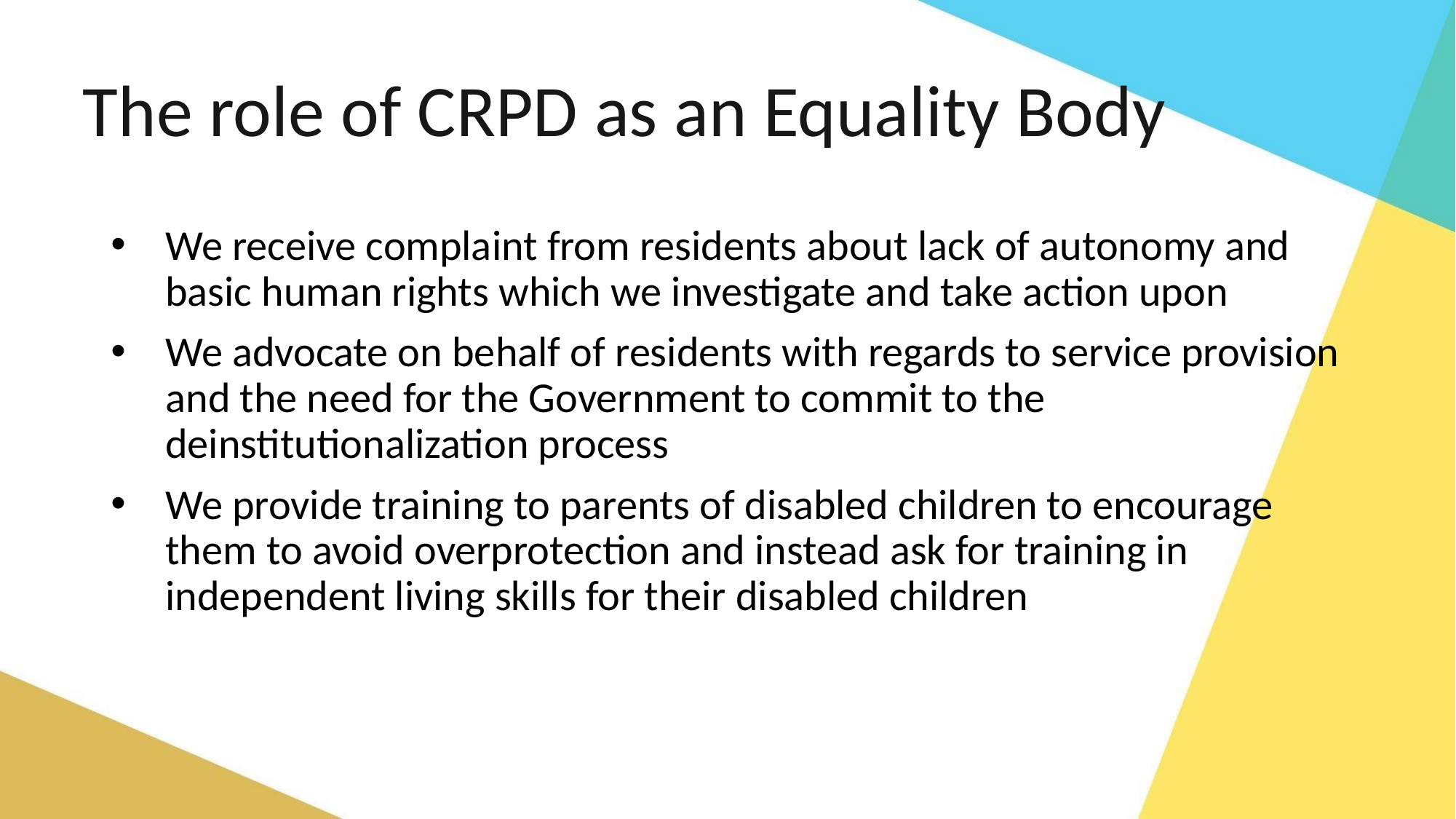

# The role of CRPD as an Equality Body
We receive complaint from residents about lack of autonomy and basic human rights which we investigate and take action upon
We advocate on behalf of residents with regards to service provision and the need for the Government to commit to the deinstitutionalization process
We provide training to parents of disabled children to encourage them to avoid overprotection and instead ask for training in independent living skills for their disabled children